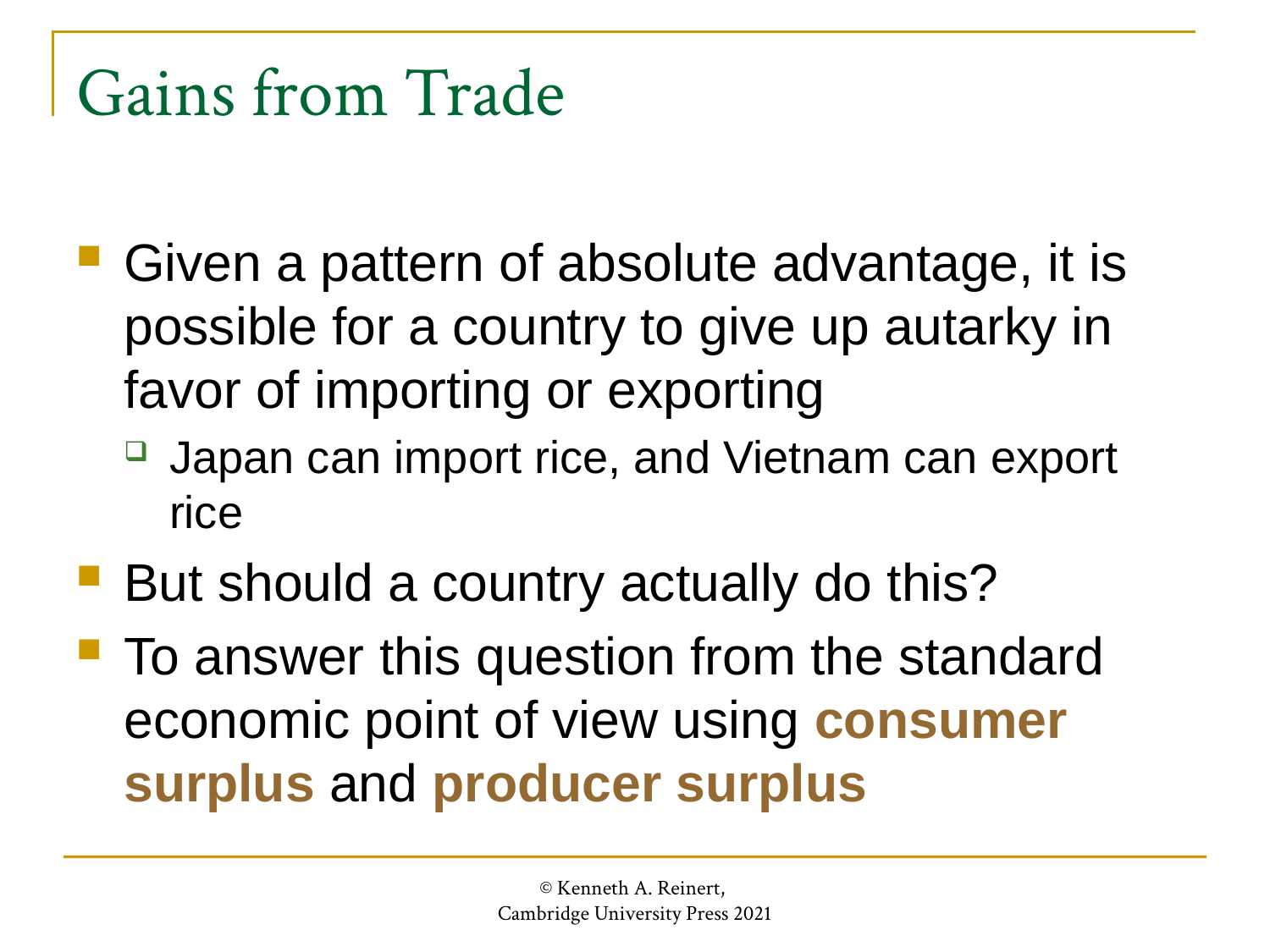

# Gains from Trade
Given a pattern of absolute advantage, it is possible for a country to give up autarky in favor of importing or exporting
Japan can import rice, and Vietnam can export rice
But should a country actually do this?
To answer this question from the standard economic point of view using consumer surplus and producer surplus

© Kenneth A. Reinert,
Cambridge University Press 2021